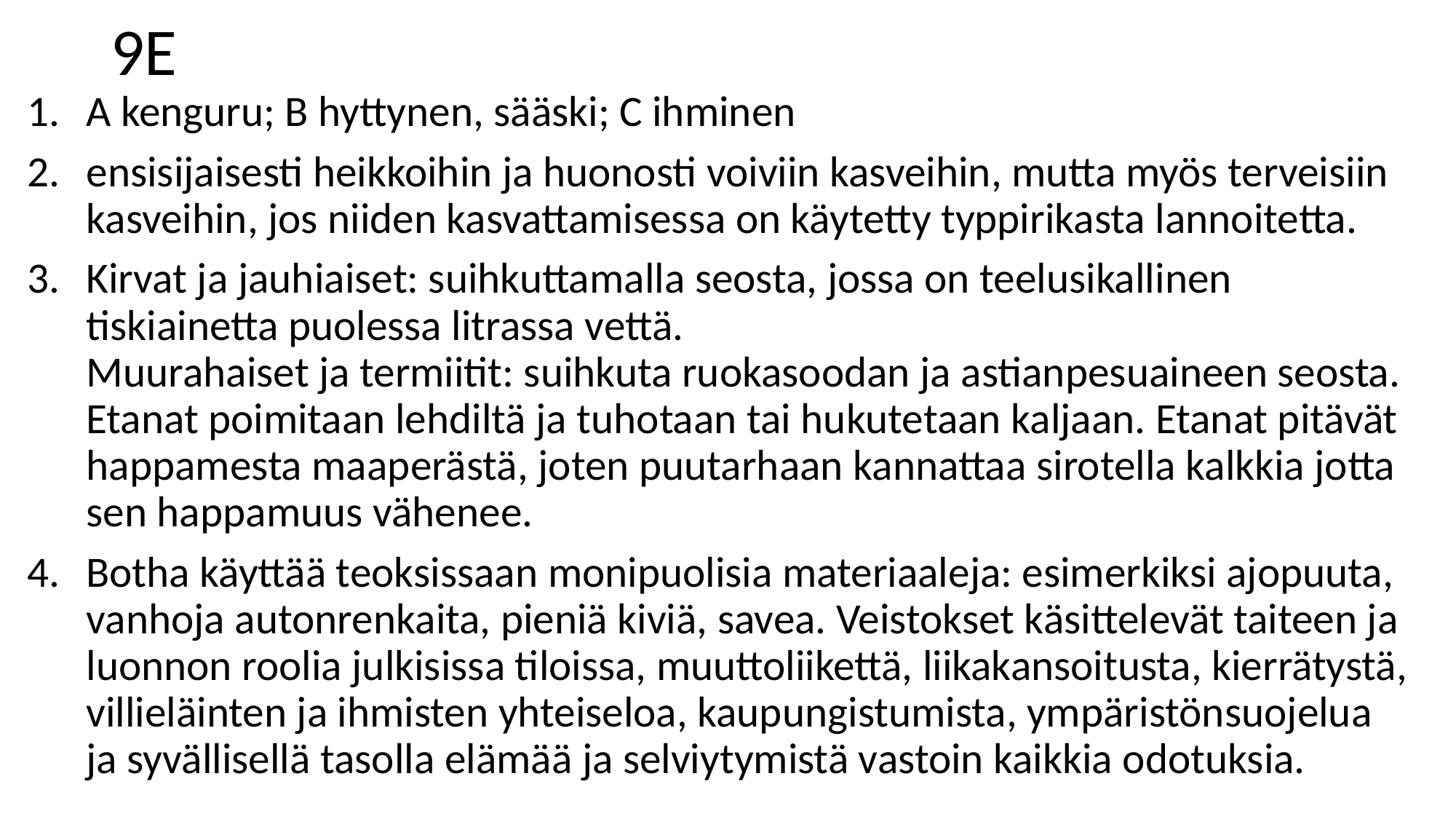

# 9E
A kenguru; B hyttynen, sääski; C ihminen
ensisijaisesti heikkoihin ja huonosti voiviin kasveihin, mutta myös terveisiin kasveihin, jos niiden kasvattamisessa on käytetty typpirikasta lannoitetta.
Kirvat ja jauhiaiset: suihkuttamalla seosta, jossa on teelusikallinen tiskiainetta puolessa litrassa vettä.
Muurahaiset ja termiitit: suihkuta ruokasoodan ja astianpesuaineen seosta.
Etanat poimitaan lehdiltä ja tuhotaan tai hukutetaan kaljaan. Etanat pitävät happamesta maaperästä, joten puutarhaan kannattaa sirotella kalkkia jotta sen happamuus vähenee.
Botha käyttää teoksissaan monipuolisia materiaaleja: esimerkiksi ajopuuta, vanhoja autonrenkaita, pieniä kiviä, savea. Veistokset käsittelevät taiteen ja luonnon roolia julkisissa tiloissa, muuttoliikettä, liikakansoitusta, kierrätystä, villieläinten ja ihmisten yhteiseloa, kaupungistumista, ympäristönsuojelua ja syvällisellä tasolla elämää ja selviytymistä vastoin kaikkia odotuksia.